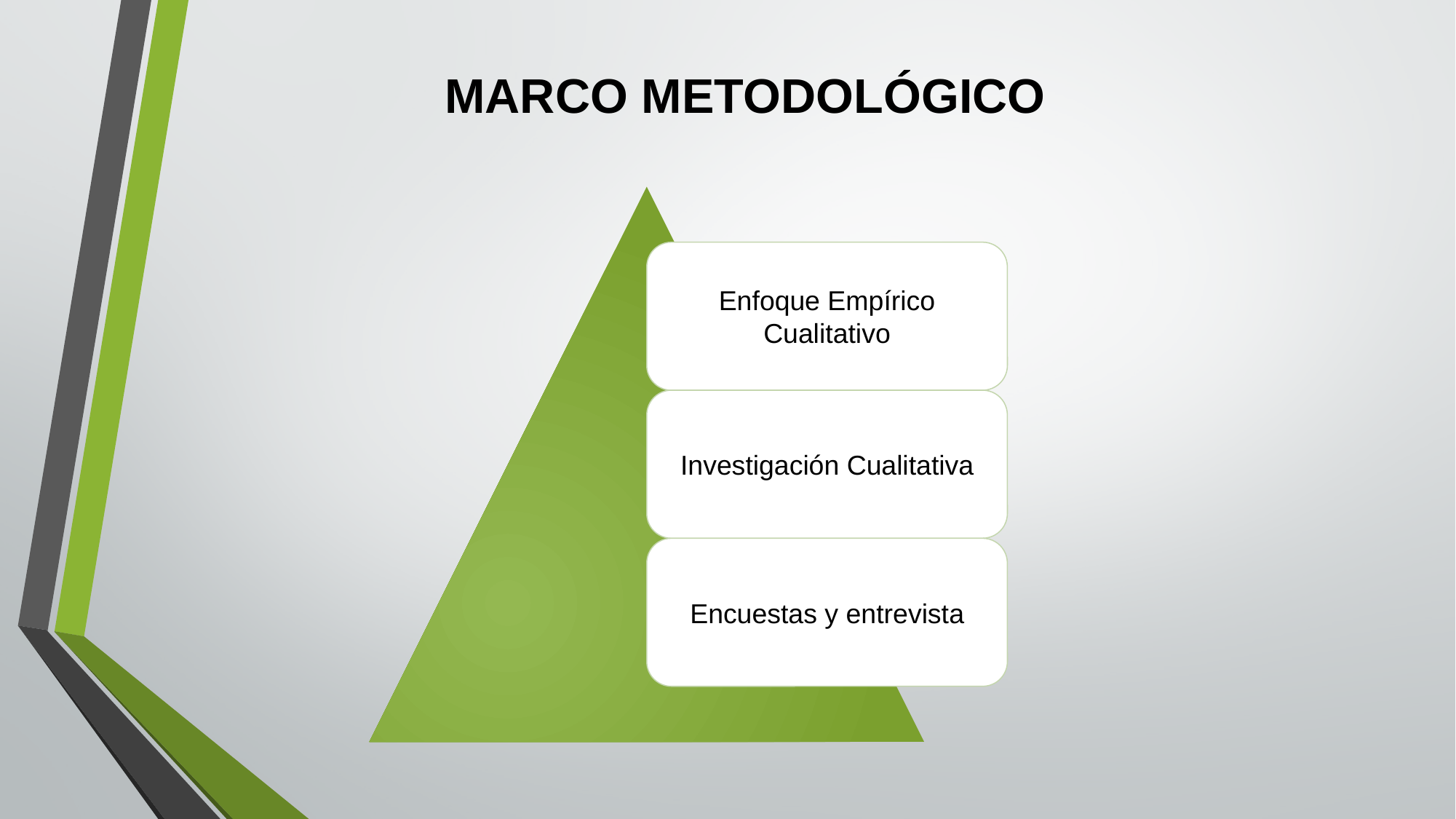

MARCO METODOLÓGICO
Enfoque Empírico Cualitativo
Investigación Cualitativa
Encuestas y entrevista